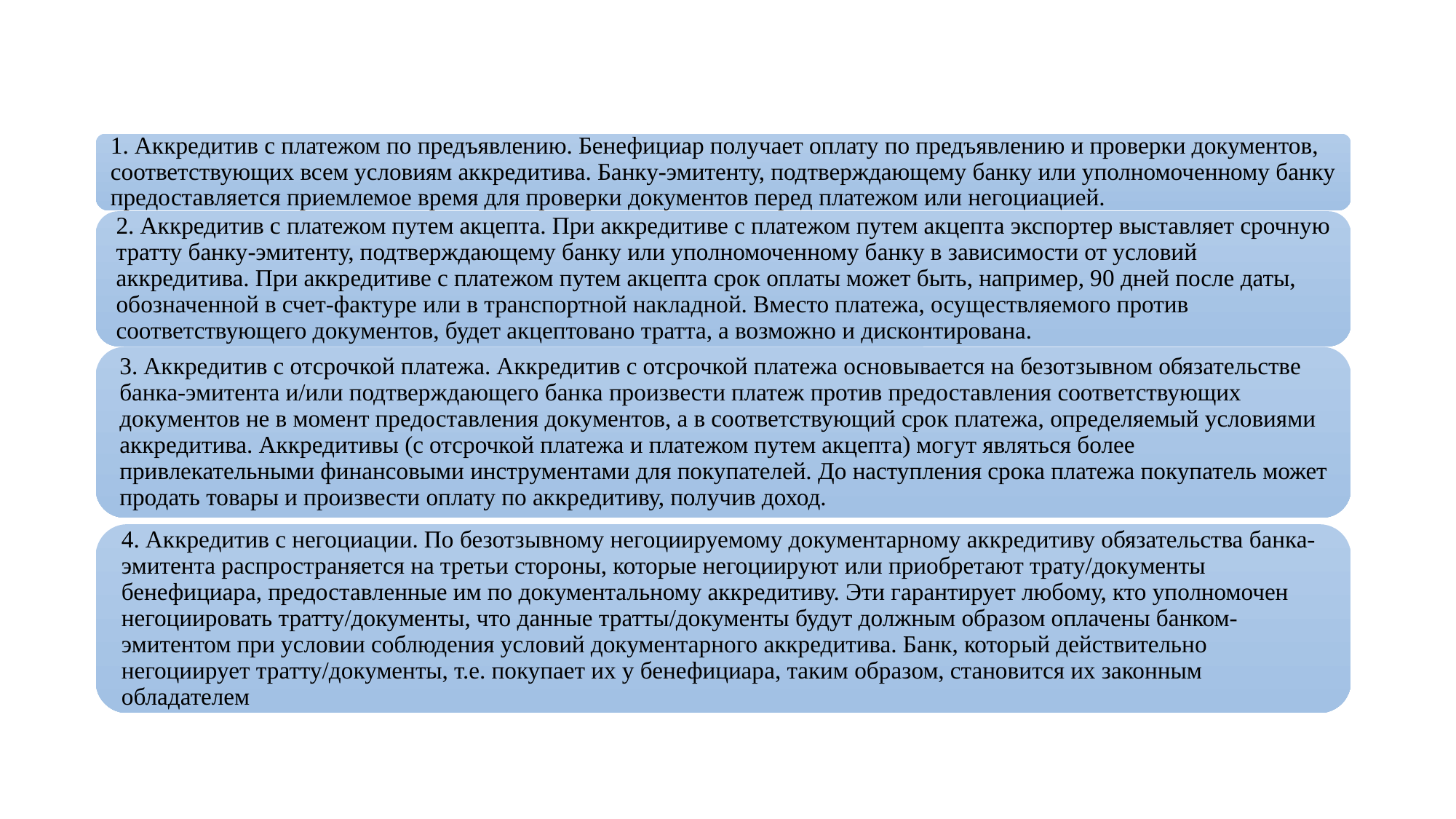

Существуют следующие методы оплаты аккредитива:
1. Аккредитив с платежом по предъявлению. Бенефициар получает оплату по предъявлению и проверки документов, соответствующих всем условиям аккредитива. Банку-эмитенту, подтверждающему банку или уполномоченному банку предоставляется приемлемое время для проверки документов перед платежом или негоциацией.
2. Аккредитив с платежом путем акцепта. При аккредитиве с платежом путем акцепта экспортер выставляет срочную тратту банку-эмитенту, подтверждающему банку или уполномоченному банку в зависимости от условий аккредитива. При аккредитиве с платежом путем акцепта срок оплаты может быть, например, 90 дней после даты, обозначенной в счет-фактуре или в транспортной накладной. Вместо платежа, осуществляемого против соответствующего документов, будет акцептовано тратта, а возможно и дисконтирована.
3. Аккредитив с отсрочкой платежа. Аккредитив с отсрочкой платежа основывается на безотзывном обязательстве банка-эмитента и/или подтверждающего банка произвести платеж против предоставления соответствующих документов не в момент предоставления документов, а в соответствующий срок платежа, определяемый условиями аккредитива. Аккредитивы (с отсрочкой платежа и платежом путем акцепта) могут являться более привлекательными финансовыми инструментами для покупателей. До наступления срока платежа покупатель может продать товары и произвести оплату по аккредитиву, получив доход.
4. Аккредитив с негоциации. По безотзывному негоциируемому документарному аккредитиву обязательства банка-эмитента распространяется на третьи стороны, которые негоциируют или приобретают трату/документы бенефициара, предоставленные им по документальному аккредитиву. Эти гарантирует любому, кто уполномочен негоциировать тратту/документы, что данные тратты/документы будут должным образом оплачены банком-эмитентом при условии соблюдения условий документарного аккредитива. Банк, который действительно негоциирует тратту/документы, т.е. покупает их у бенефициара, таким образом, становится их законным обладателем